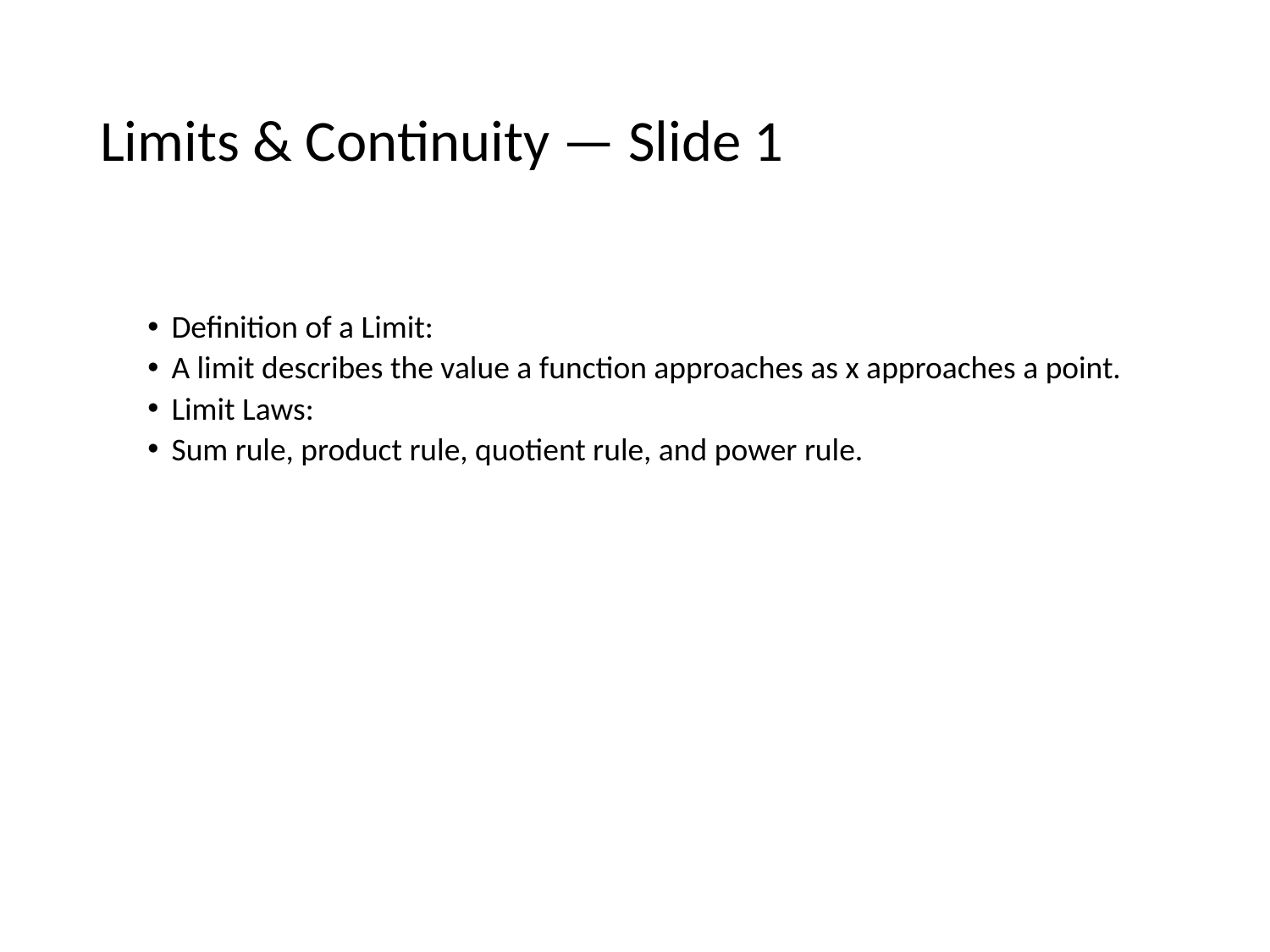

# Limits & Continuity — Slide 1

Definition of a Limit:
A limit describes the value a function approaches as x approaches a point.
Limit Laws:
Sum rule, product rule, quotient rule, and power rule.